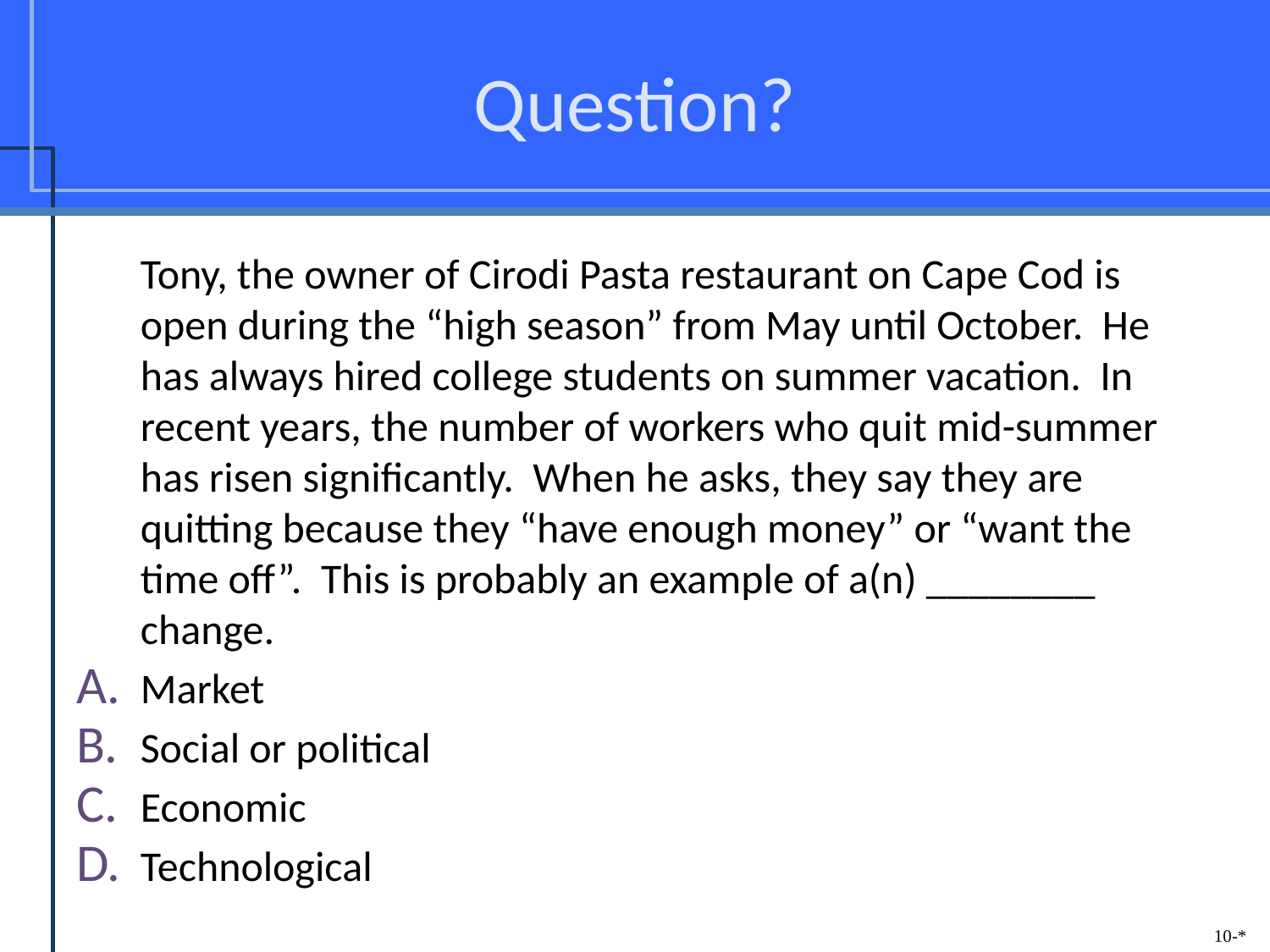

# Question?
	Tony, the owner of Cirodi Pasta restaurant on Cape Cod is open during the “high season” from May until October.  He has always hired college students on summer vacation.  In recent years, the number of workers who quit mid-summer has risen significantly.  When he asks, they say they are quitting because they “have enough money” or “want the time off”.  This is probably an example of a(n) ________ change.
Market
Social or political
Economic
Technological